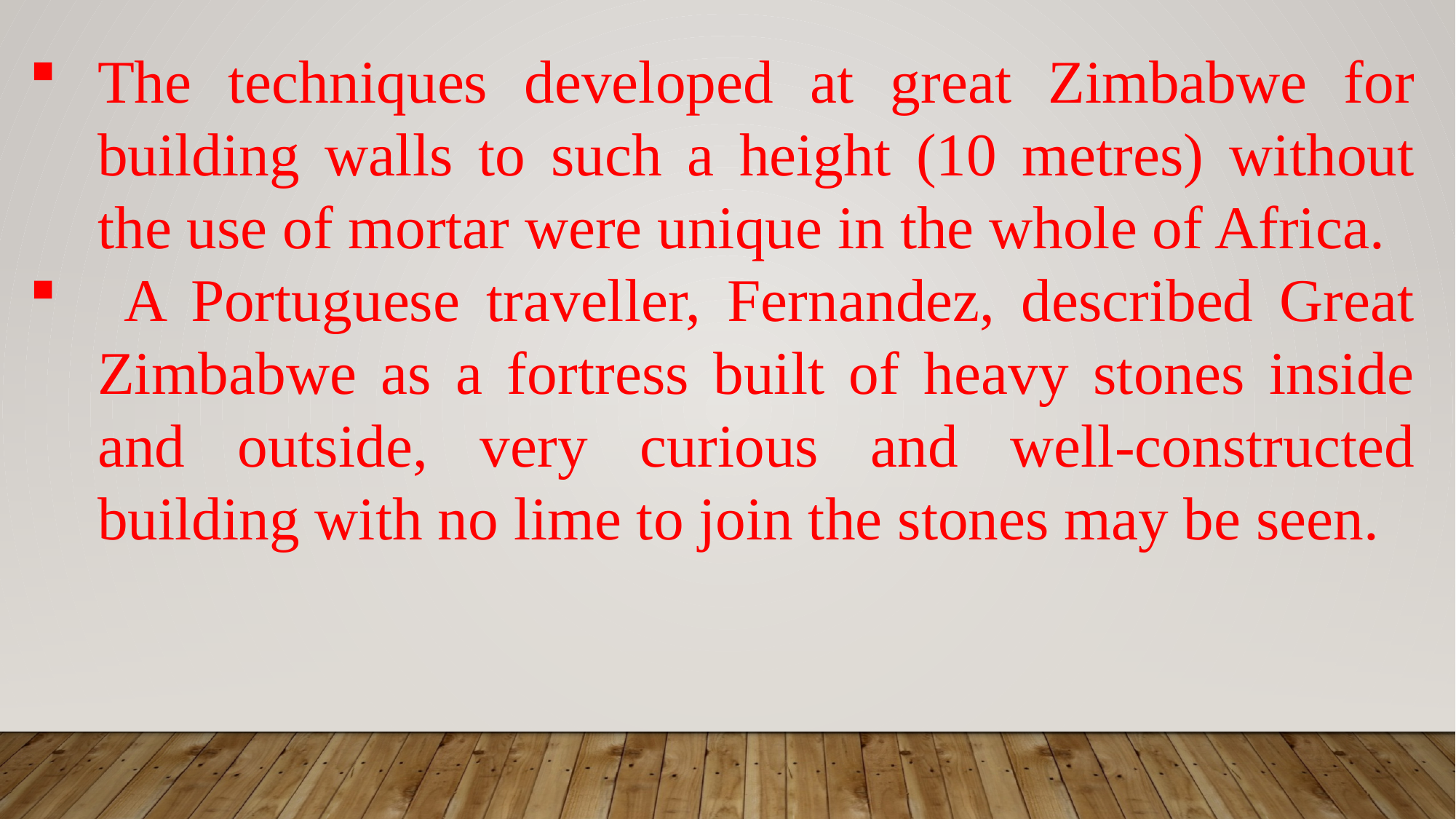

The techniques developed at great Zimbabwe for building walls to such a height (10 metres) without the use of mortar were unique in the whole of Africa.
 A Portuguese traveller, Fernandez, described Great Zimbabwe as a fortress built of heavy stones inside and outside, very curious and well-constructed building with no lime to join the stones may be seen.